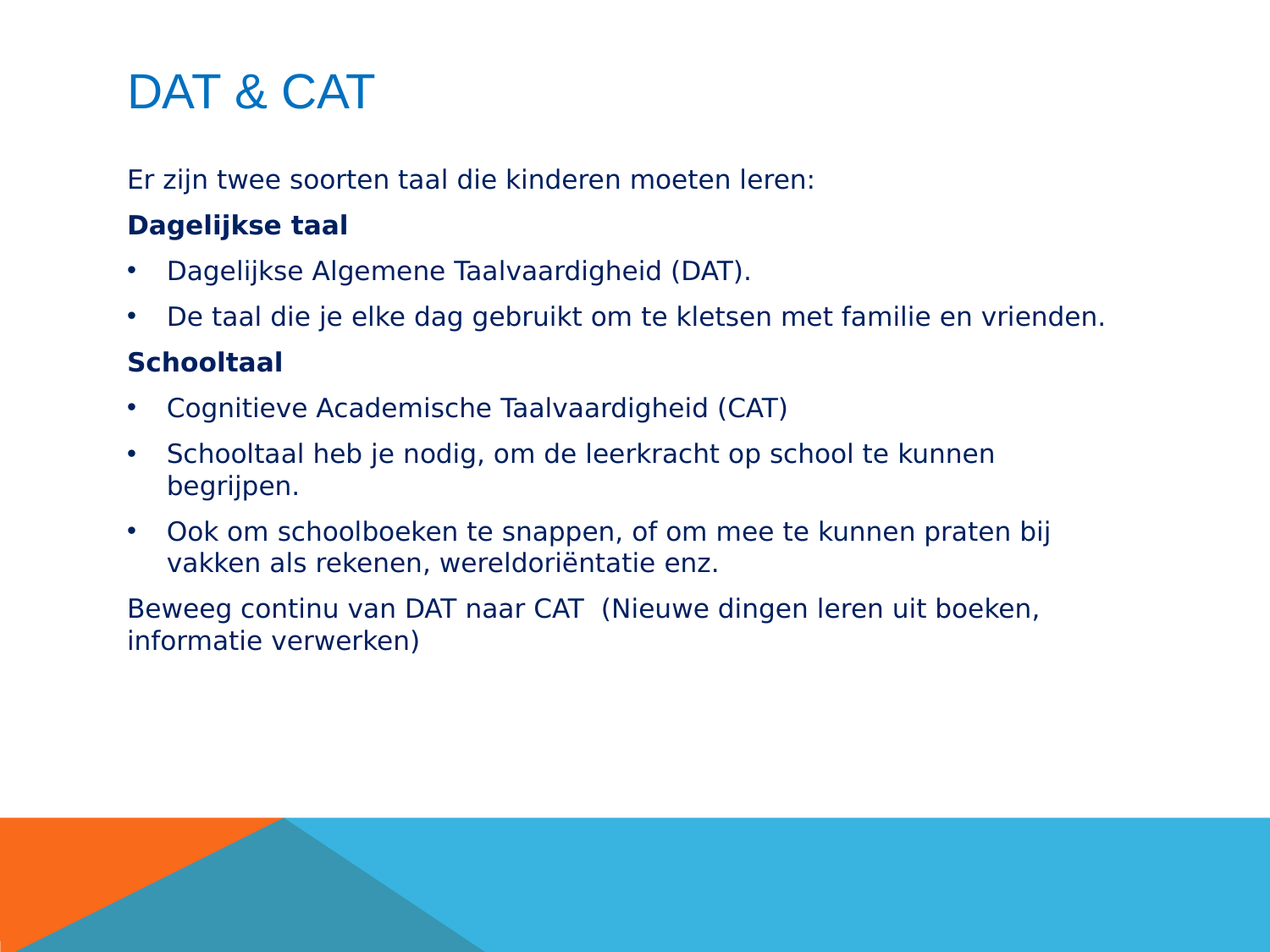

# DAT & CAT
Er zijn twee soorten taal die kinderen moeten leren:
Dagelijkse taal
Dagelijkse Algemene Taalvaardigheid (DAT).
De taal die je elke dag gebruikt om te kletsen met familie en vrienden.
Schooltaal
Cognitieve Academische Taalvaardigheid (CAT)
Schooltaal heb je nodig, om de leerkracht op school te kunnen begrijpen.
Ook om schoolboeken te snappen, of om mee te kunnen praten bij vakken als rekenen, wereldoriëntatie enz.
Beweeg continu van DAT naar CAT  (Nieuwe dingen leren uit boeken, informatie verwerken)